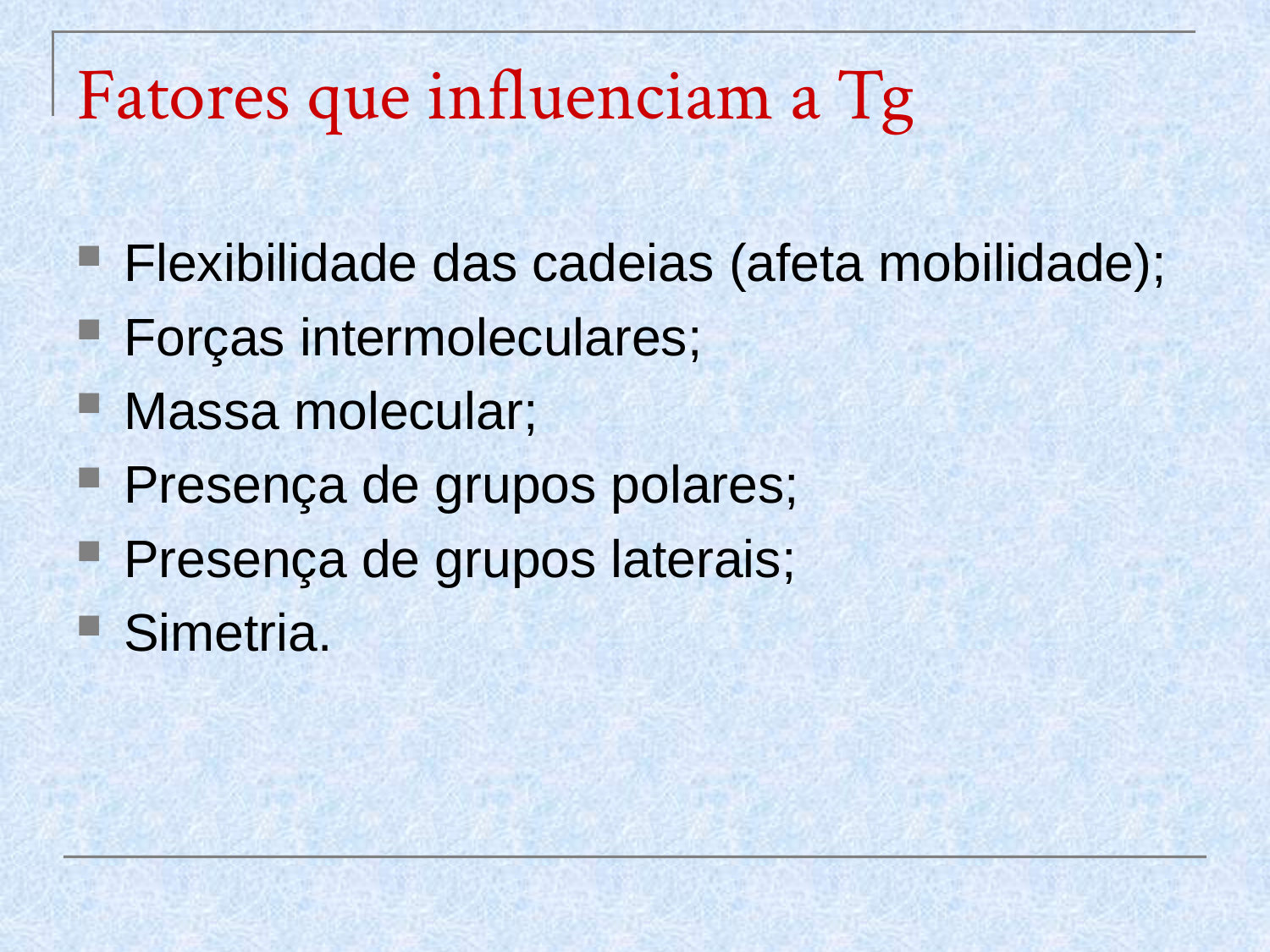

# Fatores que influenciam a Tg
Flexibilidade das cadeias (afeta mobilidade);
Forças intermoleculares;
Massa molecular;
Presença de grupos polares;
Presença de grupos laterais;
Simetria.
6